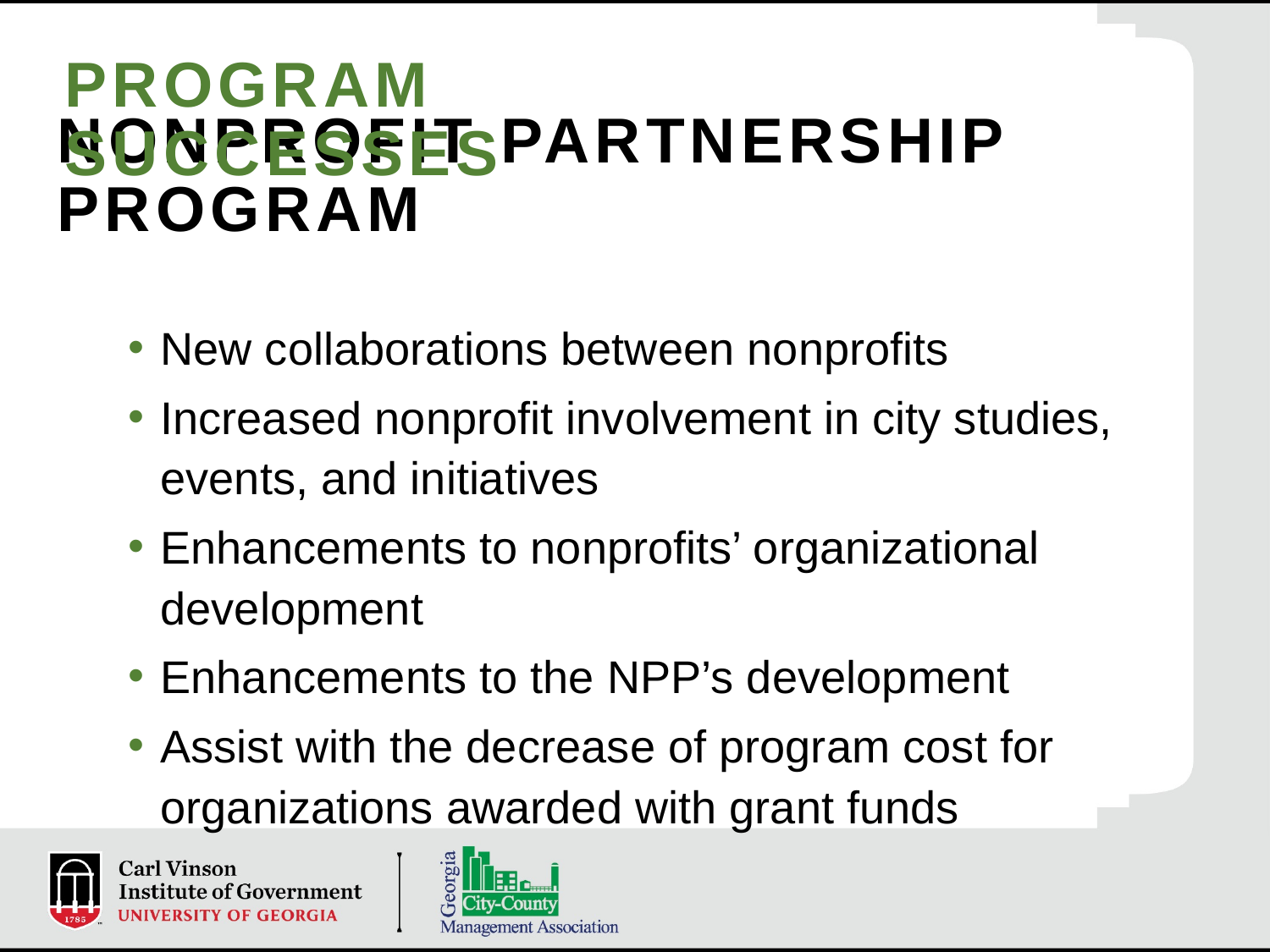

PROGRAM SUCCESSES
# NONPROFIT PARTNERSHIP PROGRAM
New collaborations between nonprofits
Increased nonprofit involvement in city studies, events, and initiatives
Enhancements to nonprofits’ organizational development
Enhancements to the NPP’s development
Assist with the decrease of program cost for organizations awarded with grant funds